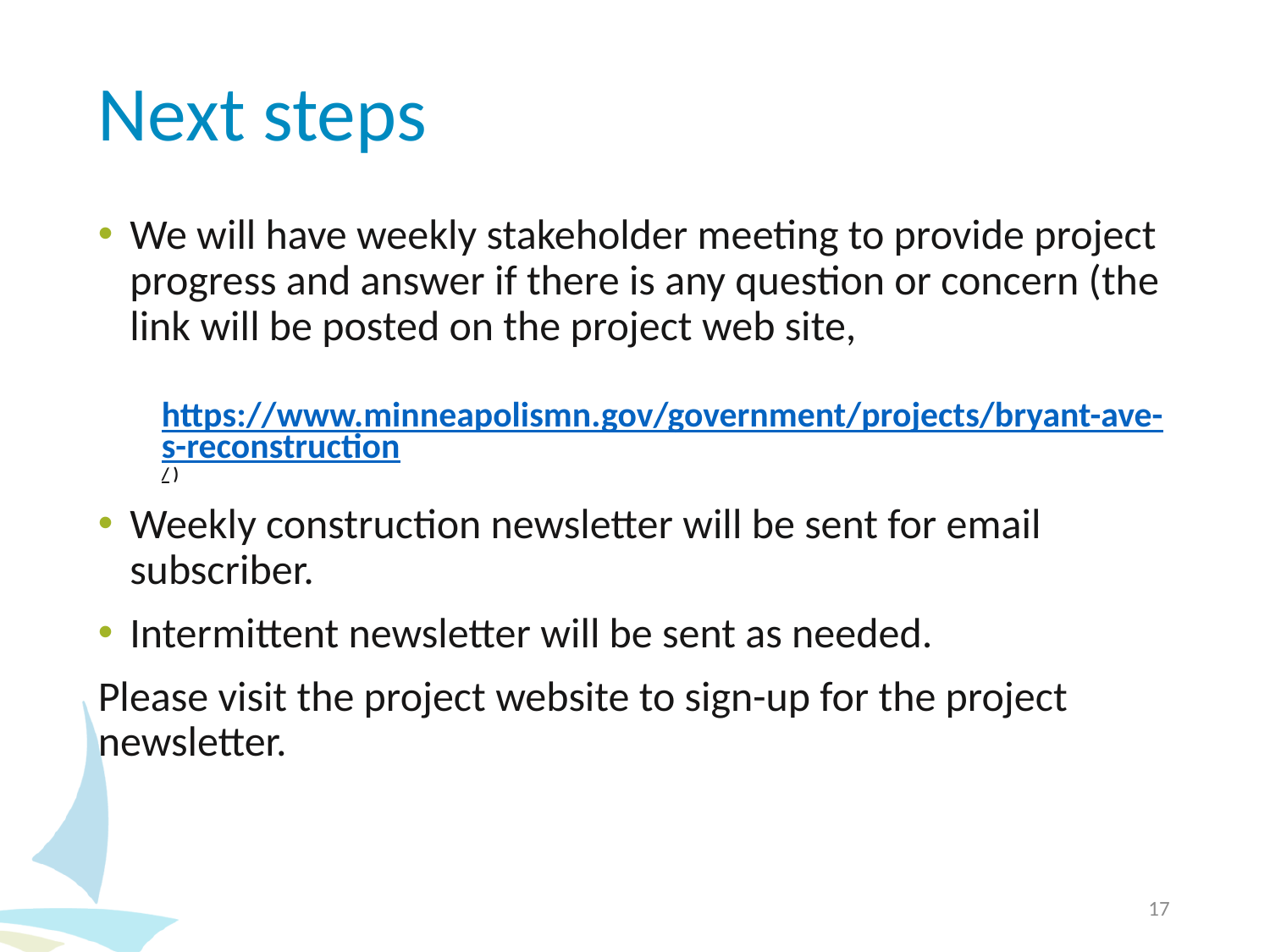

# Next steps
We will have weekly stakeholder meeting to provide project progress and answer if there is any question or concern (the link will be posted on the project web site,
 https://www.minneapolismn.gov/government/projects/bryant-ave-s-reconstruction/ )
Weekly construction newsletter will be sent for email subscriber.
Intermittent newsletter will be sent as needed.
Please visit the project website to sign-up for the project newsletter.

17